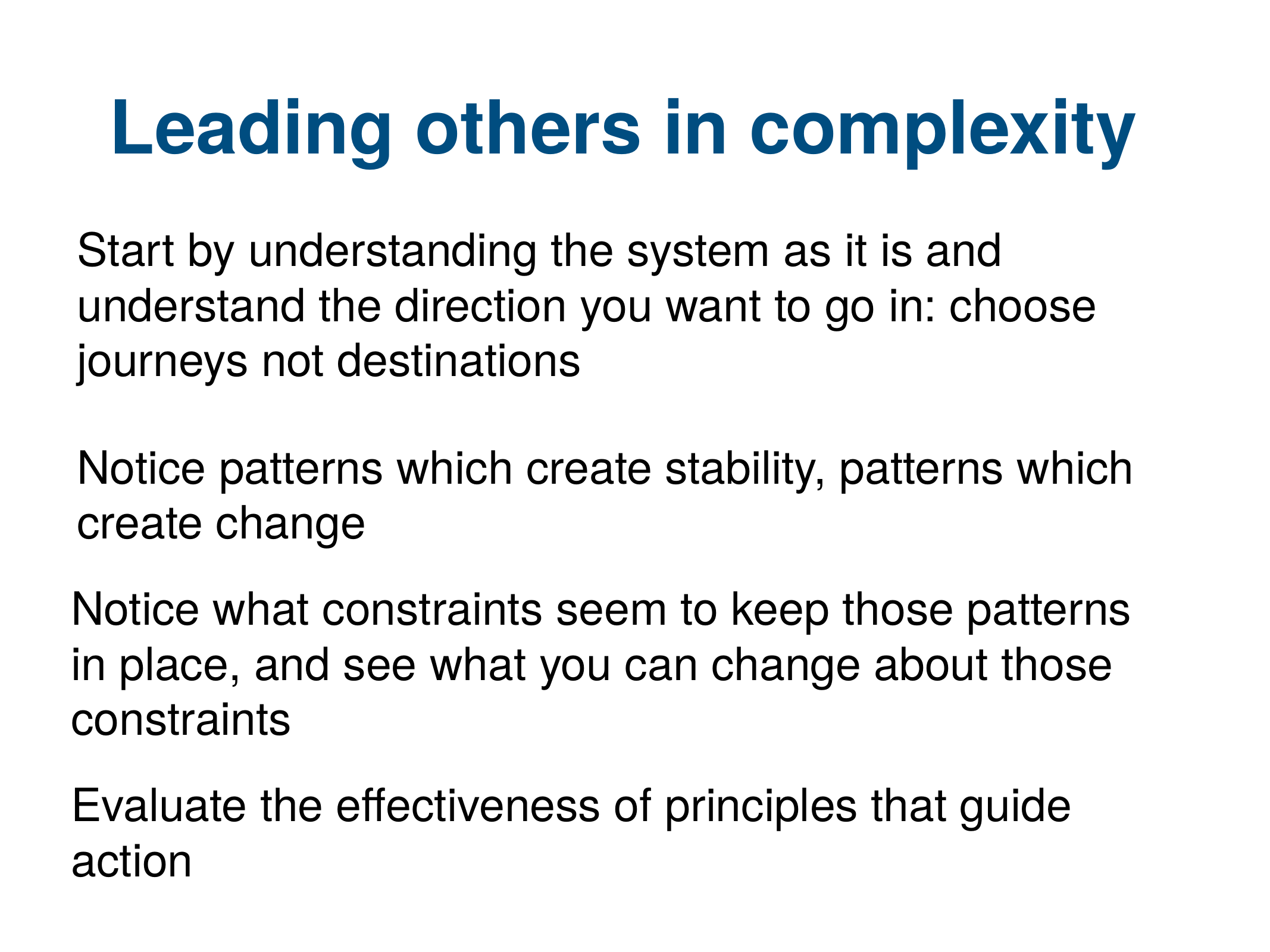

Leading others in complexity
Start by understanding the system as it is and understand the direction you want to go in: choose journeys not destinations
Notice patterns which create stability, patterns which create change
Notice what constraints seem to keep those patterns in place, and see what you can change about those constraints
Evaluate the effectiveness of principles that guide action